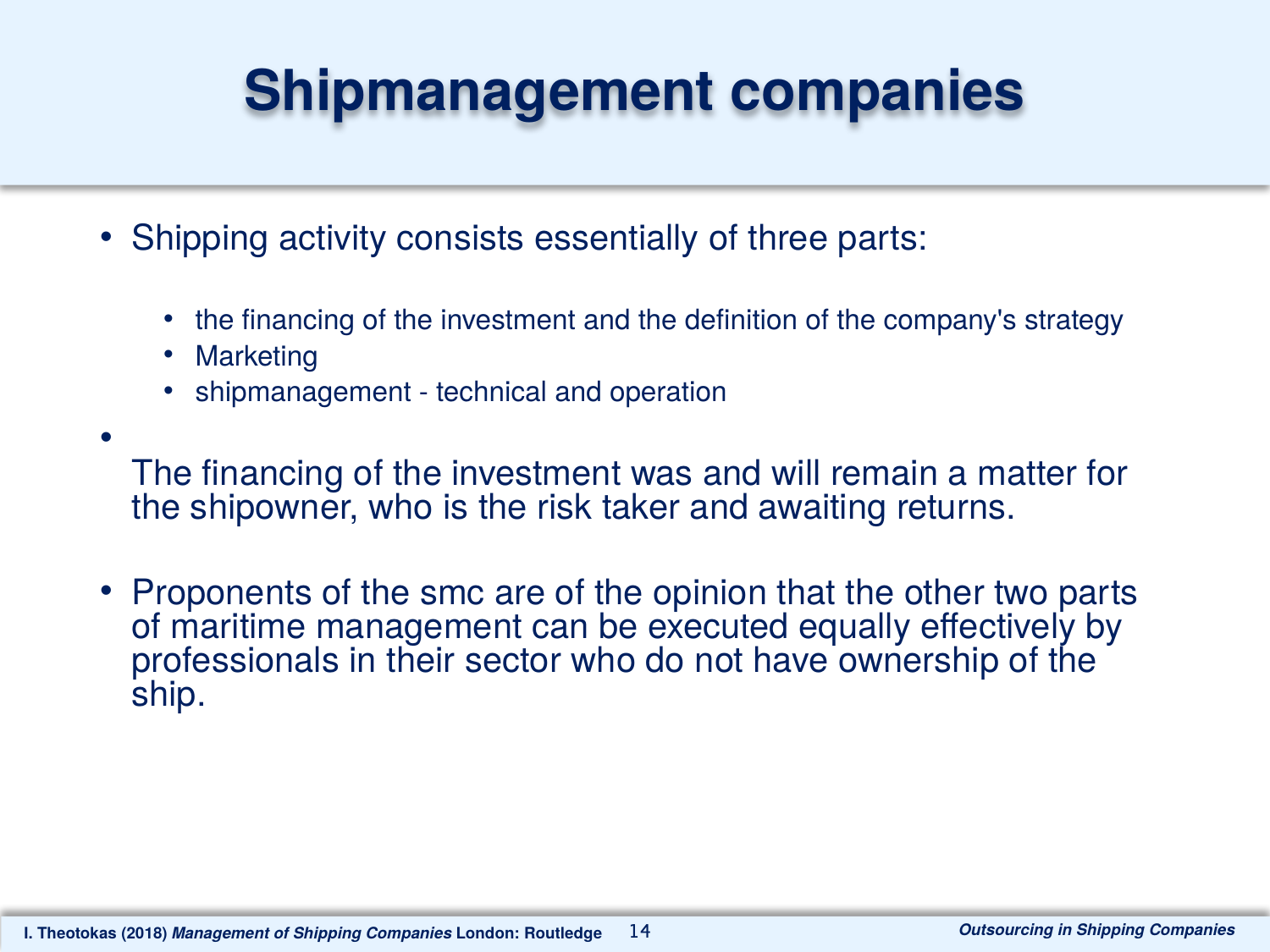

# Shipmanagement companies
Shipping activity consists essentially of three parts:
the financing of the investment and the definition of the company's strategy
Marketing
shipmanagement - technical and operation
The financing of the investment was and will remain a matter for the shipowner, who is the risk taker and awaiting returns.
Proponents of the smc are of the opinion that the other two parts of maritime management can be executed equally effectively by professionals in their sector who do not have ownership of the ship.

14
Outsourcing in Shipping Companies